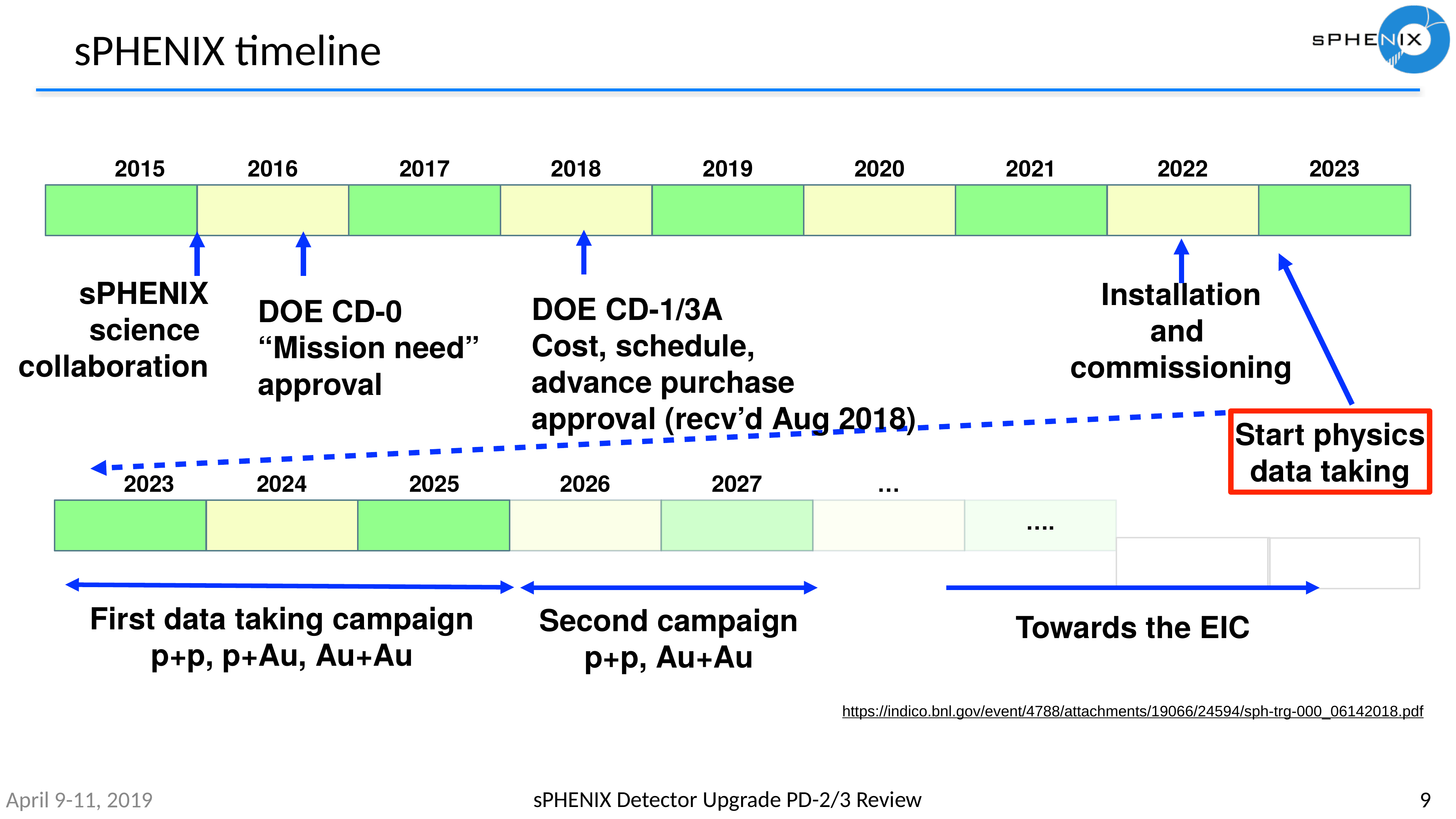

# sPHENIX timeline
2015
2016
2017
2018
2019
2020
2021
2022
2023

DOE CD-1/3A
Cost, schedule,
advance purchase
approval (recv’d Aug 2018)
DOE CD-0
“Mission need”
approval
sPHENIX
science
collaboration
Installation
and
commissioning
Start physics
data taking

2023
2024
2025
2026
2027
…

….

First data taking campaign
p+p, p+Au, Au+Au
Second campaign
p+p, Au+Au
Towards the EIC
https://indico.bnl.gov/event/4788/attachments/19066/24594/sph-trg-000_06142018.pdf
9